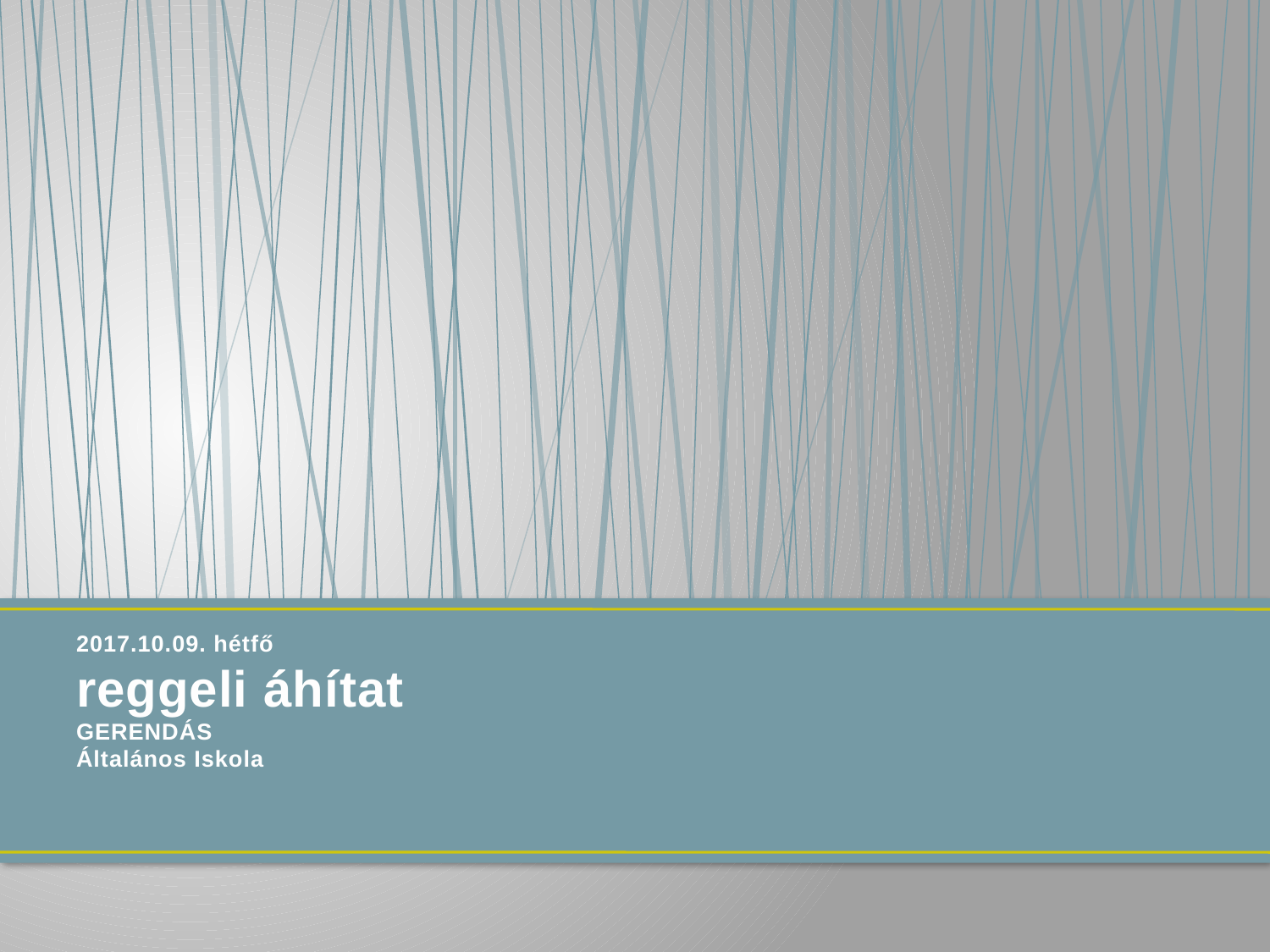

# 2017.10.09. hétfő reggeli áhítat GERENDÁS Általános Iskola